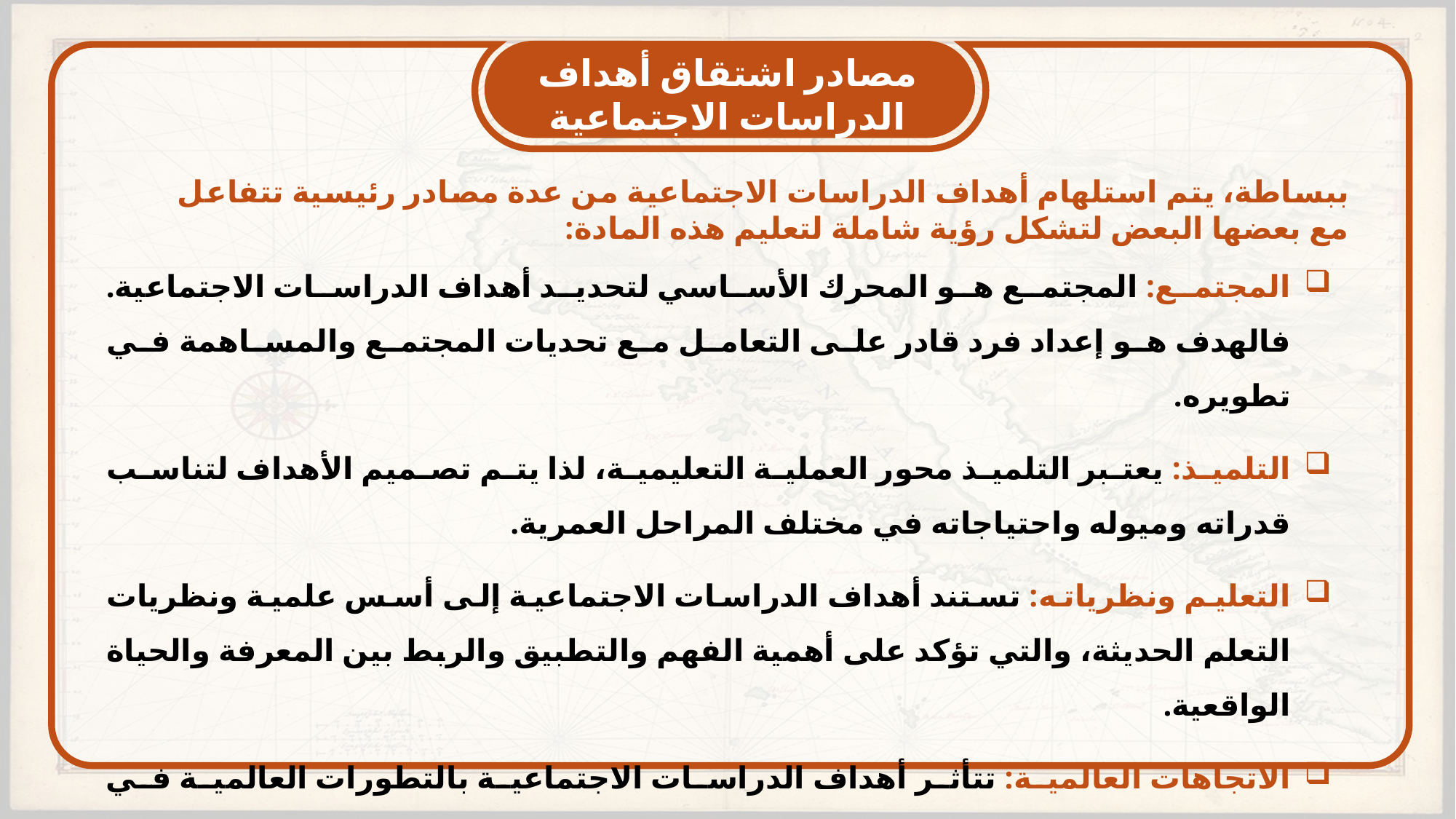

مصادر اشتقاق أهداف الدراسات الاجتماعية
ببساطة، يتم استلهام أهداف الدراسات الاجتماعية من عدة مصادر رئيسية تتفاعل مع بعضها البعض لتشكل رؤية شاملة لتعليم هذه المادة:
المجتمع: المجتمع هو المحرك الأساسي لتحديد أهداف الدراسات الاجتماعية. فالهدف هو إعداد فرد قادر على التعامل مع تحديات المجتمع والمساهمة في تطويره.
التلميذ: يعتبر التلميذ محور العملية التعليمية، لذا يتم تصميم الأهداف لتناسب قدراته وميوله واحتياجاته في مختلف المراحل العمرية.
التعليم ونظرياته: تستند أهداف الدراسات الاجتماعية إلى أسس علمية ونظريات التعلم الحديثة، والتي تؤكد على أهمية الفهم والتطبيق والربط بين المعرفة والحياة الواقعية.
الاتجاهات العالمية: تتأثر أهداف الدراسات الاجتماعية بالتطورات العالمية في المجالات المختلفة، مثل التكنولوجيا والاقتصاد والسياسة، وذلك بهدف إعداد فرد قادر على مواكبة هذه التطورات.